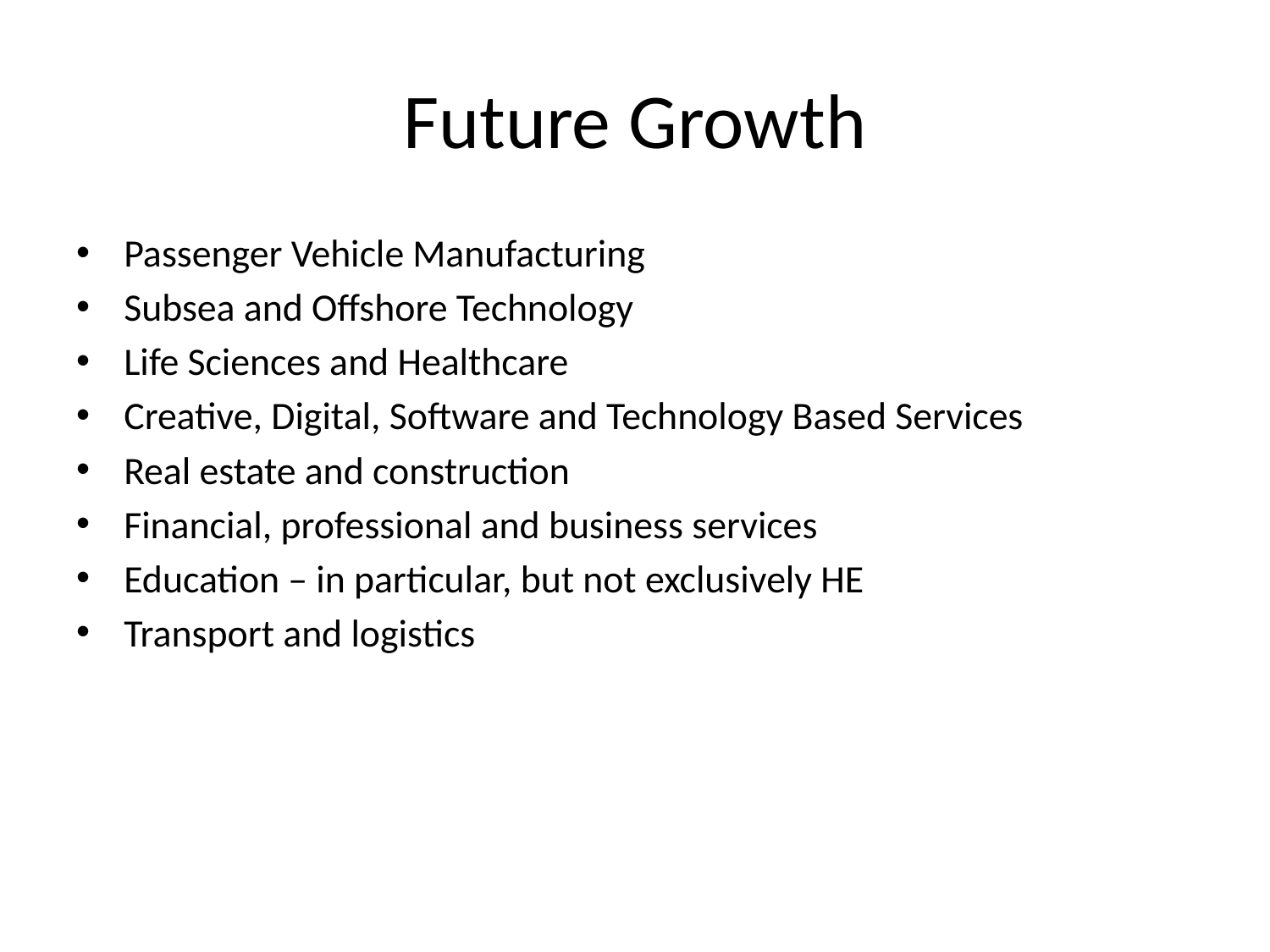

# Future Growth
Passenger Vehicle Manufacturing
Subsea and Offshore Technology
Life Sciences and Healthcare
Creative, Digital, Software and Technology Based Services
Real estate and construction
Financial, professional and business services
Education – in particular, but not exclusively HE
Transport and logistics